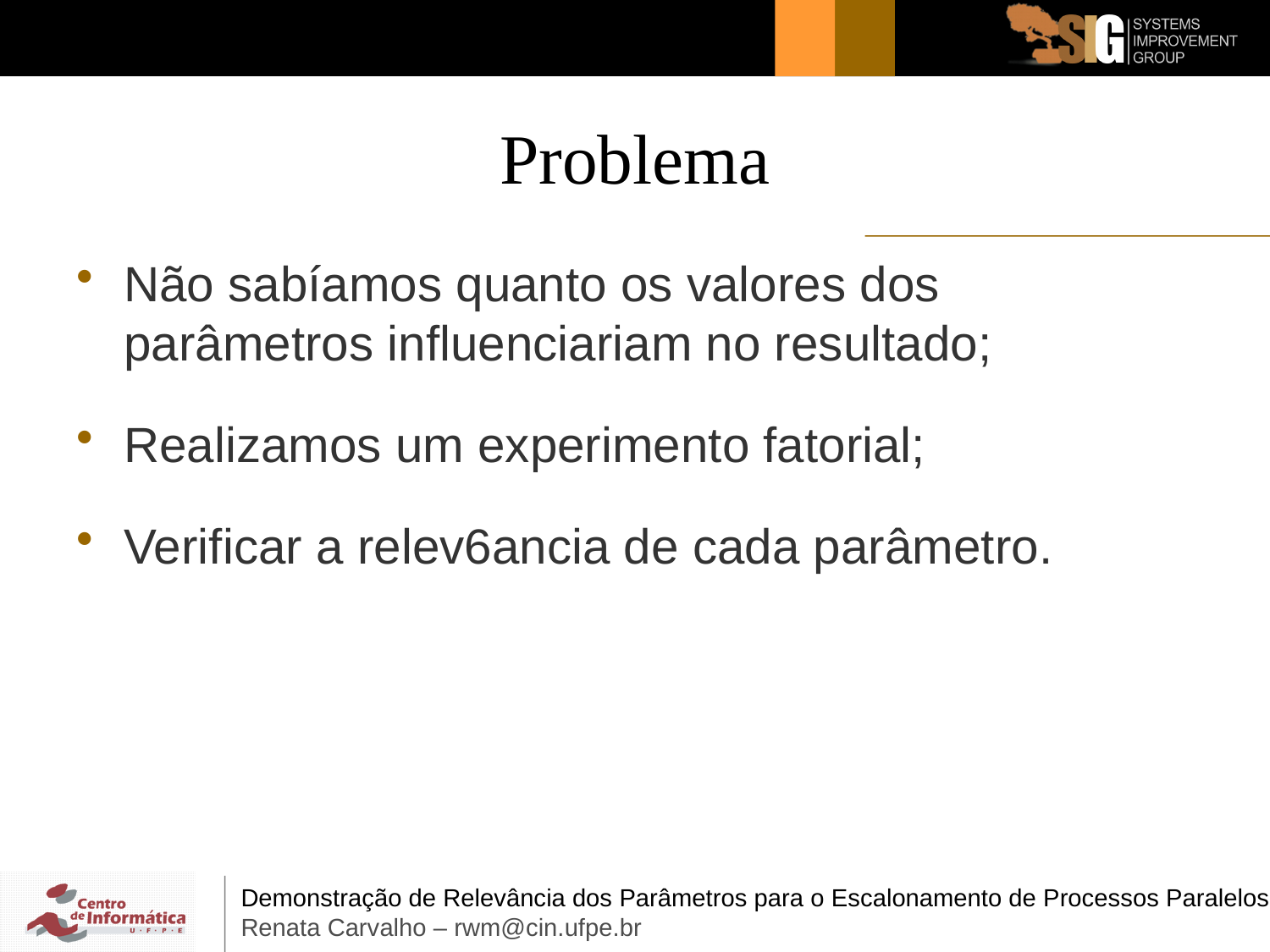

# Problema
Não sabíamos quanto os valores dos parâmetros influenciariam no resultado;
Realizamos um experimento fatorial;
Verificar a relev6ancia de cada parâmetro.